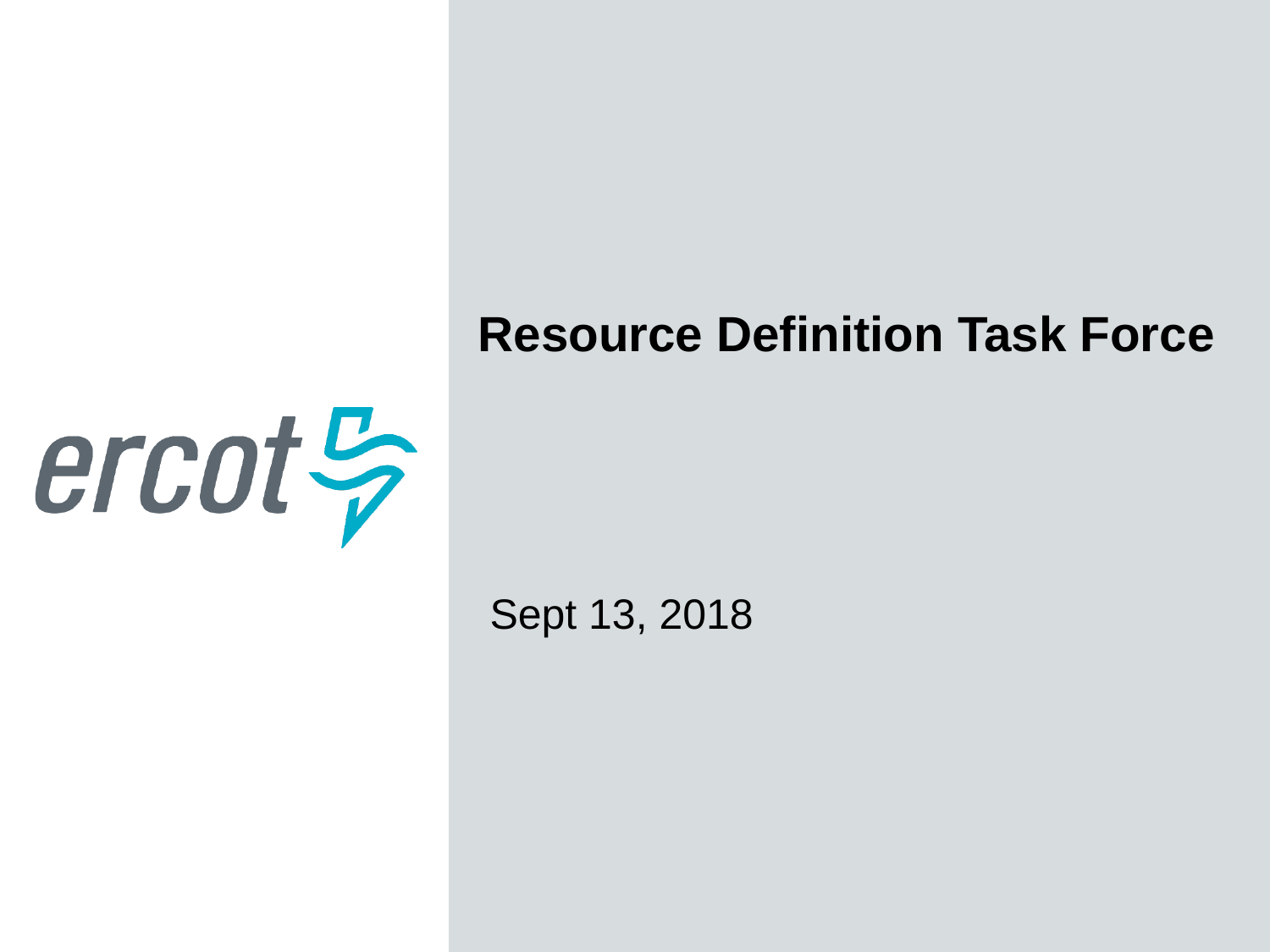

Resource Definition Task Force

 Sept 13, 2018